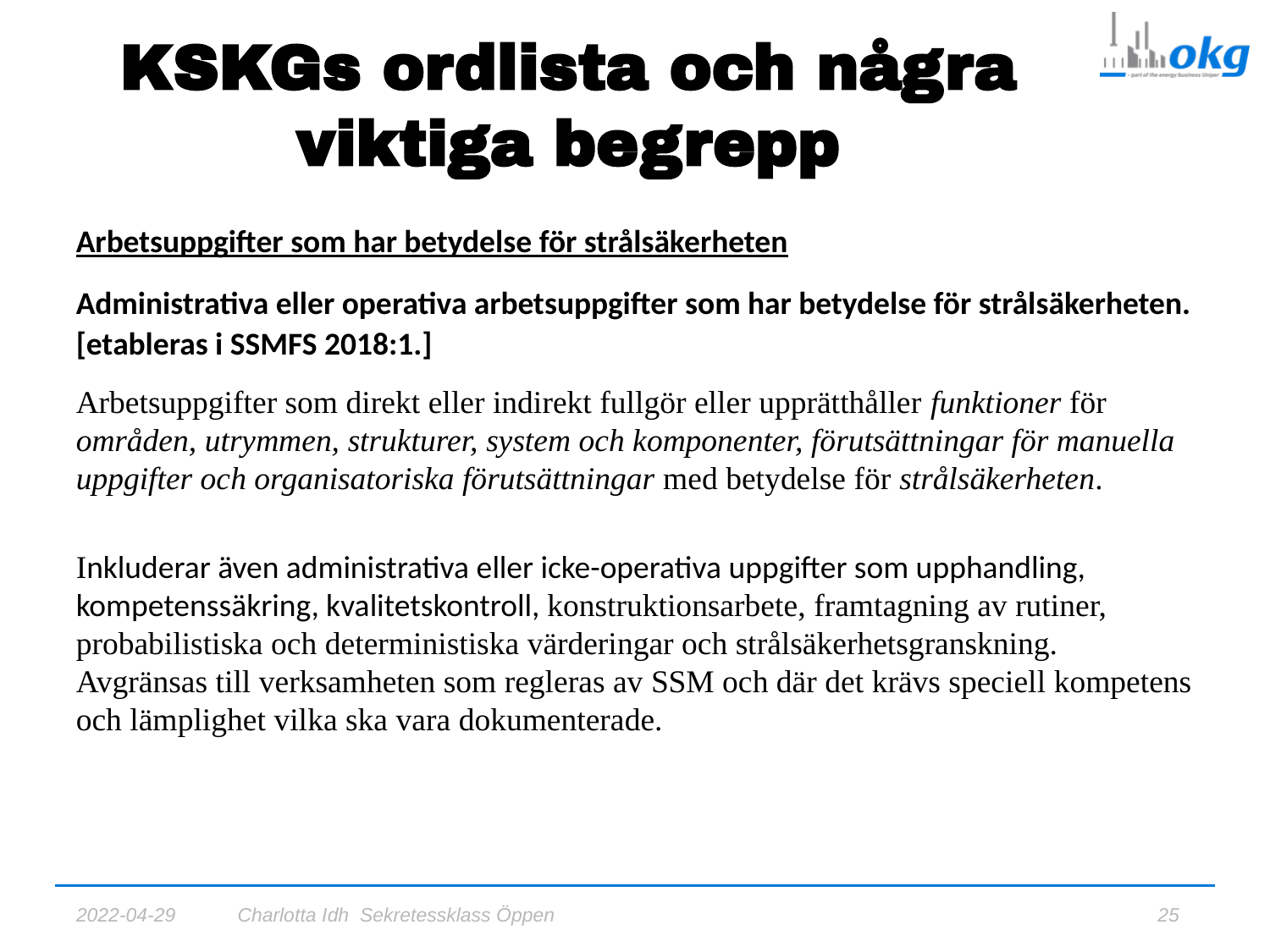

# KSKGs ordlista och några viktiga begrepp
Arbetsuppgifter som har betydelse för strålsäkerheten
Administrativa eller operativa arbetsuppgifter som har betydelse för strålsäkerheten.
[etableras i SSMFS 2018:1.]
Arbetsuppgifter som direkt eller indirekt fullgör eller upprätthåller funktioner för områden, utrymmen, strukturer, system och komponenter, förutsättningar för manuella uppgifter och organisatoriska förutsättningar med betydelse för strålsäkerheten.

Inkluderar även administrativa eller icke-operativa uppgifter som upphandling, kompetenssäkring, kvalitetskontroll, konstruktionsarbete, framtagning av rutiner, probabilistiska och deterministiska värderingar och strålsäkerhetsgranskning. Avgränsas till verksamheten som regleras av SSM och där det krävs speciell kompetens och lämplighet vilka ska vara dokumenterade.

2022-04-29
Charlotta Idh  Sekretessklass Öppen
25